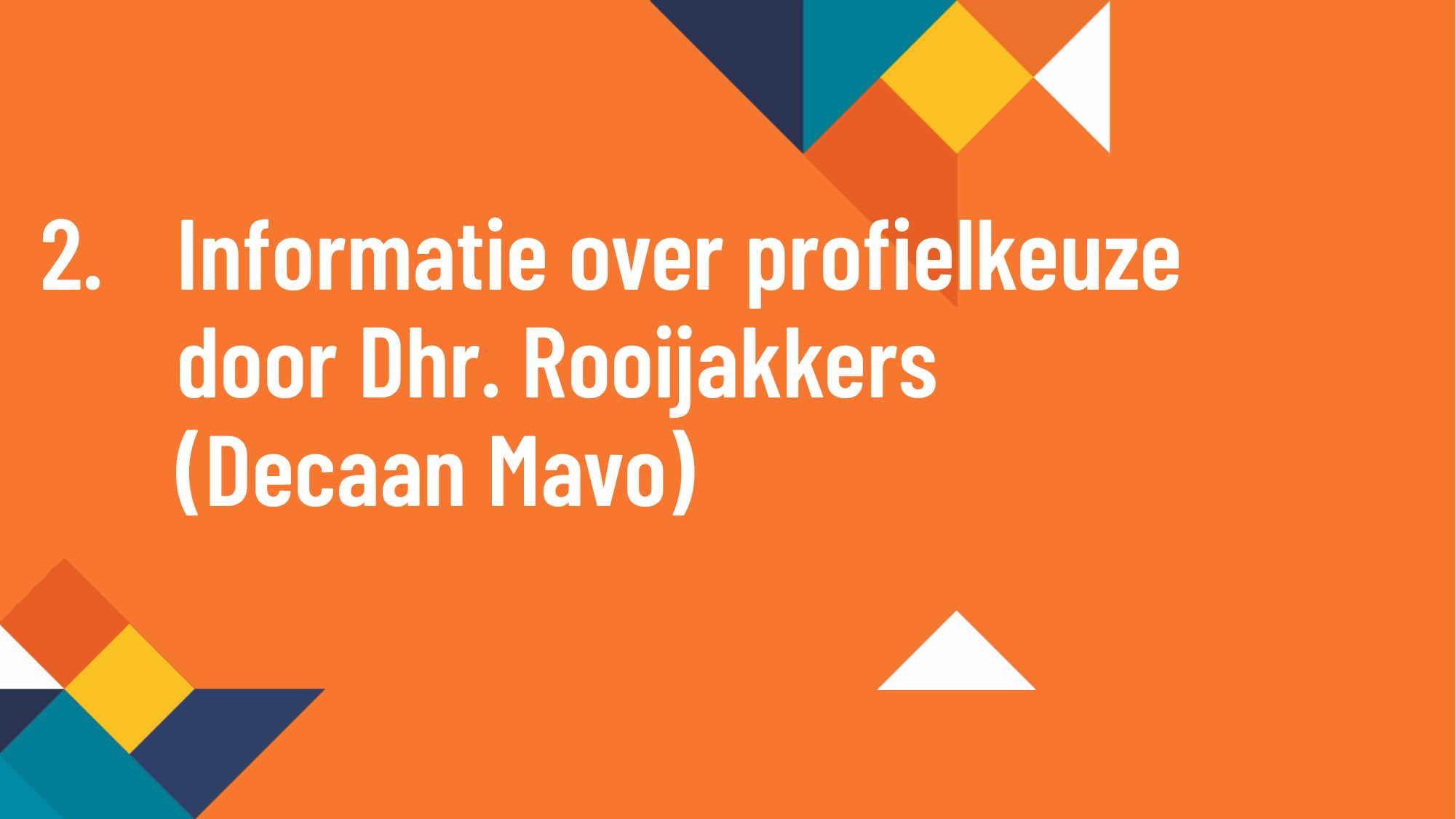

Informatie over profielkeuze door Dhr. Rooijakkers              (Decaan Mavo)